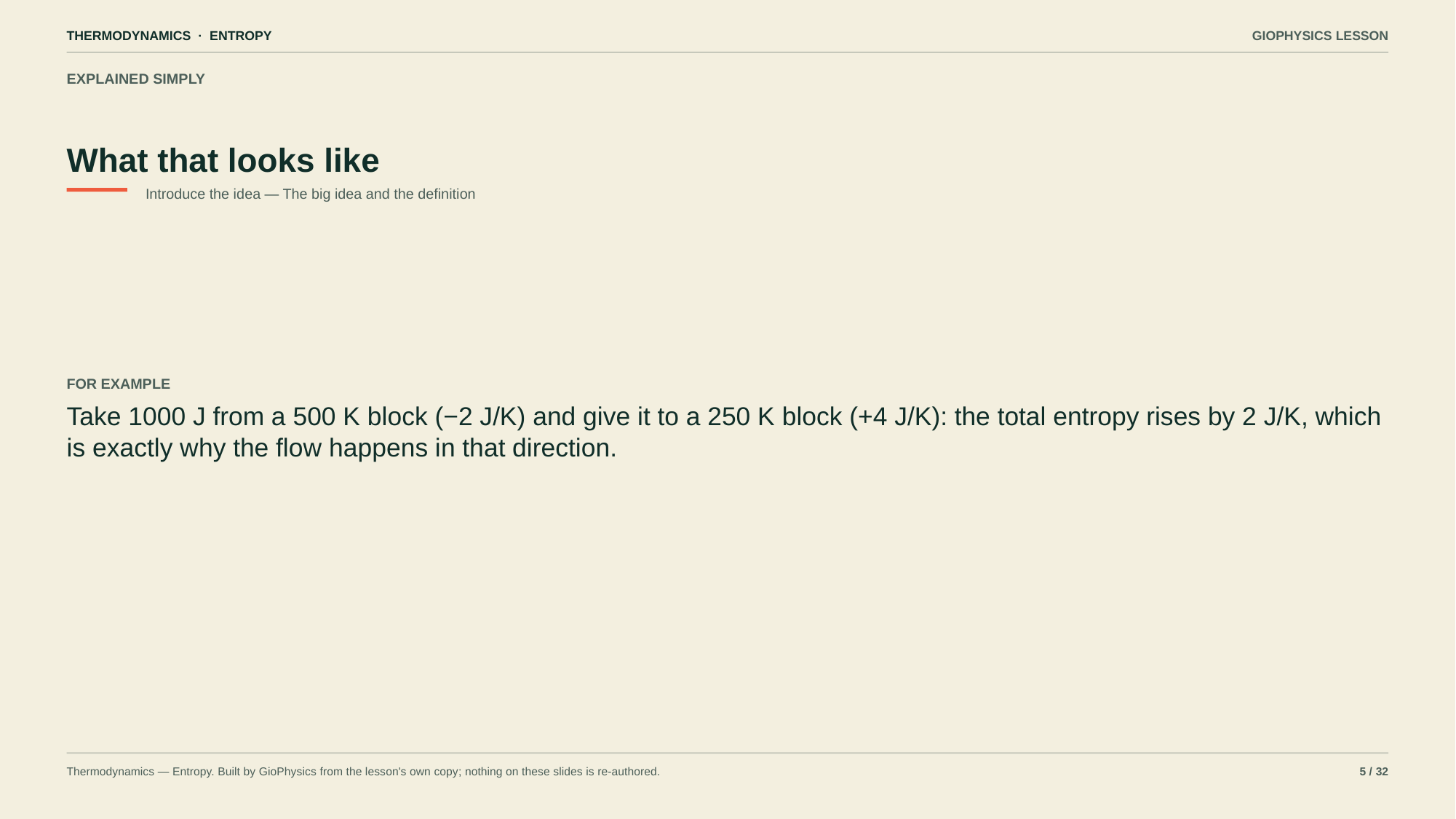

THERMODYNAMICS  ·  ENTROPY
GIOPHYSICS LESSON

EXPLAINED SIMPLY
What that looks like
Introduce the idea — The big idea and the definition

FOR EXAMPLE
Take 1000 J from a 500 K block (−2 J/K) and give it to a 250 K block (+4 J/K): the total entropy rises by 2 J/K, which is exactly why the flow happens in that direction.

Thermodynamics — Entropy. Built by GioPhysics from the lesson's own copy; nothing on these slides is re-authored.
5 / 32